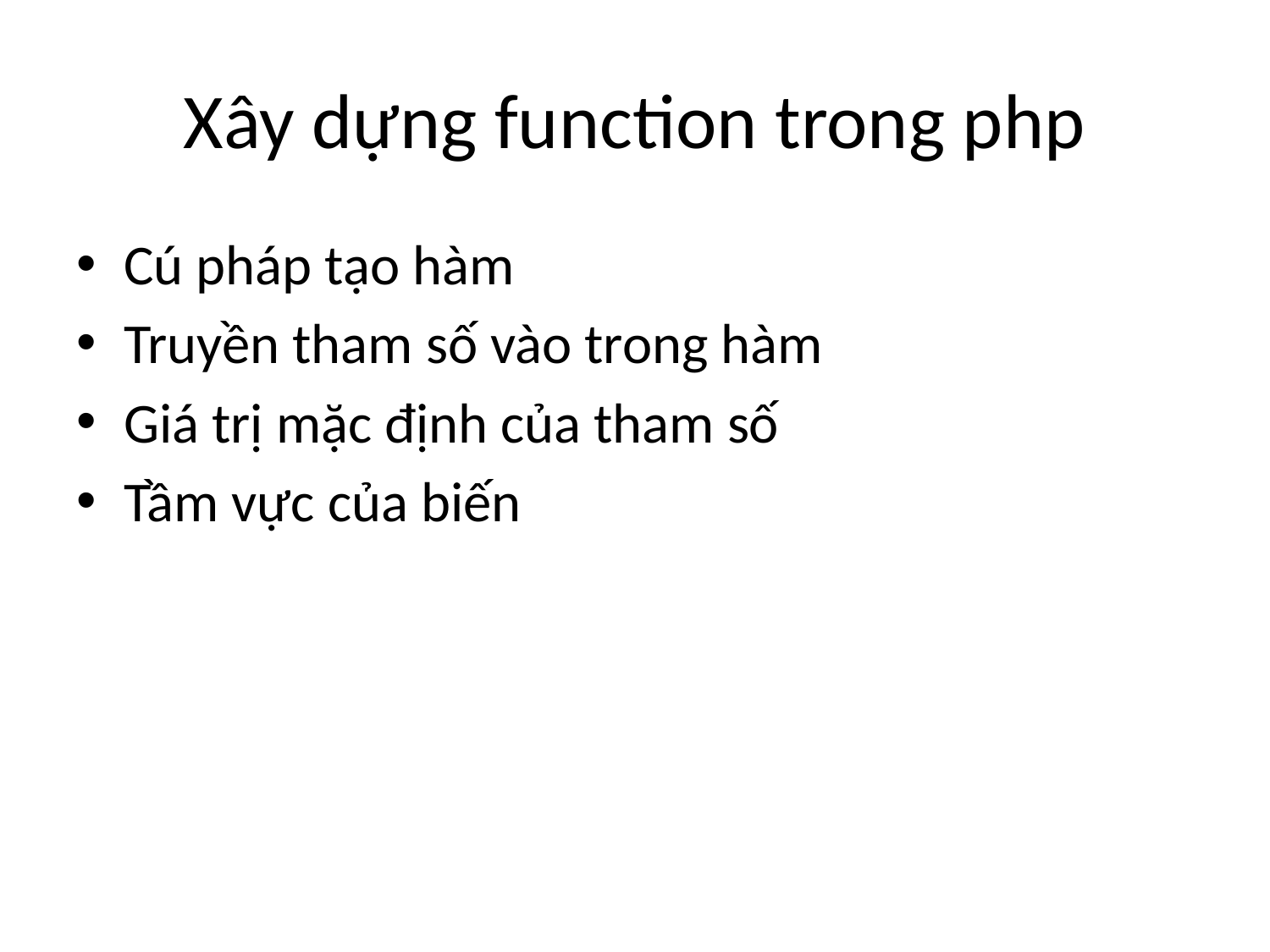

# Xây dựng function trong php
Cú pháp tạo hàm
Truyền tham số vào trong hàm
Giá trị mặc định của tham số
Tầm vực của biến